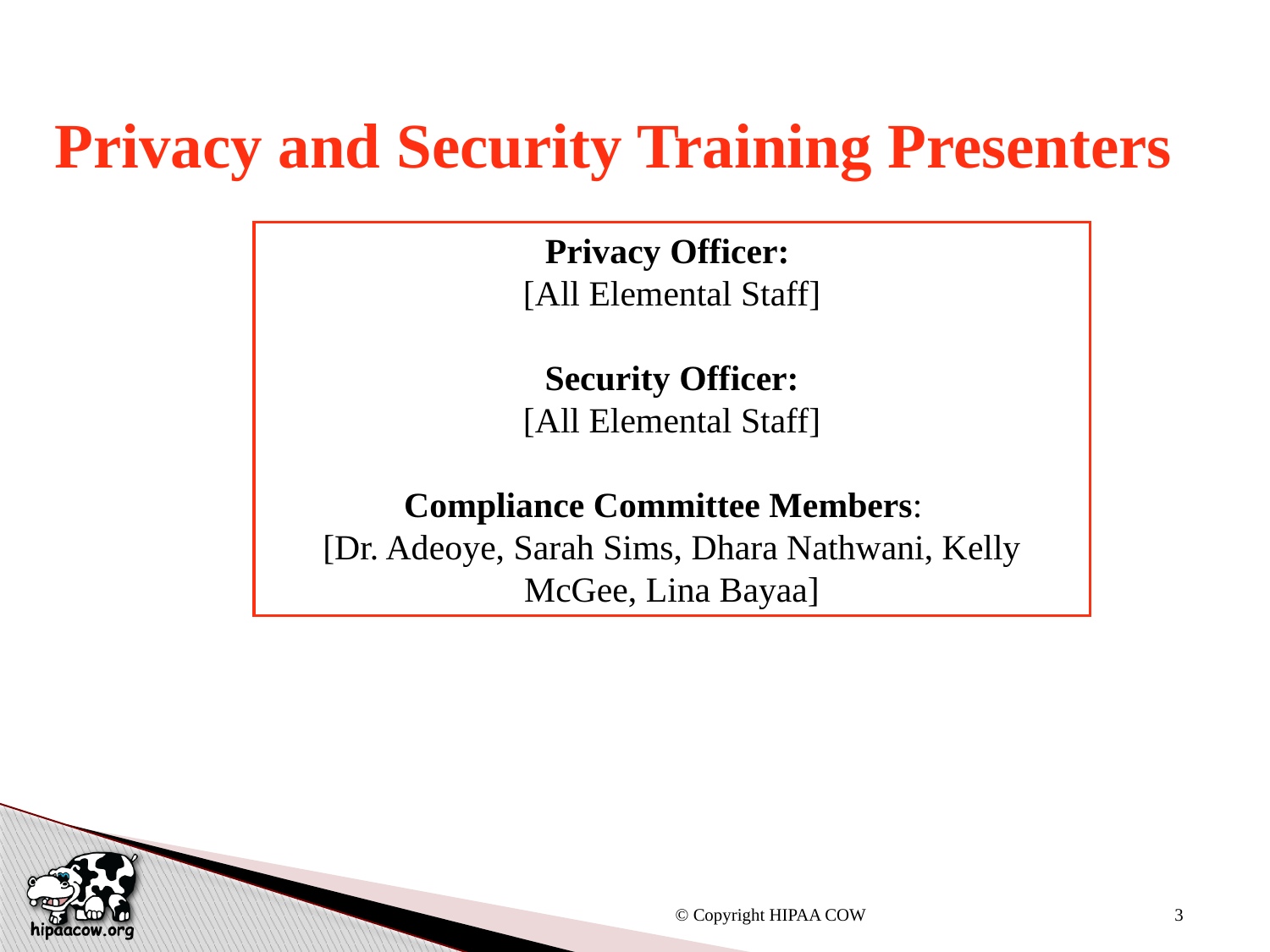

# Privacy and Security Training Presenters
Privacy Officer:
[All Elemental Staff]

Security Officer:
[All Elemental Staff]

Compliance Committee Members:
[Dr. Adeoye, Sarah Sims, Dhara Nathwani, Kelly McGee, Lina Bayaa]

© Copyright HIPAA COW
3